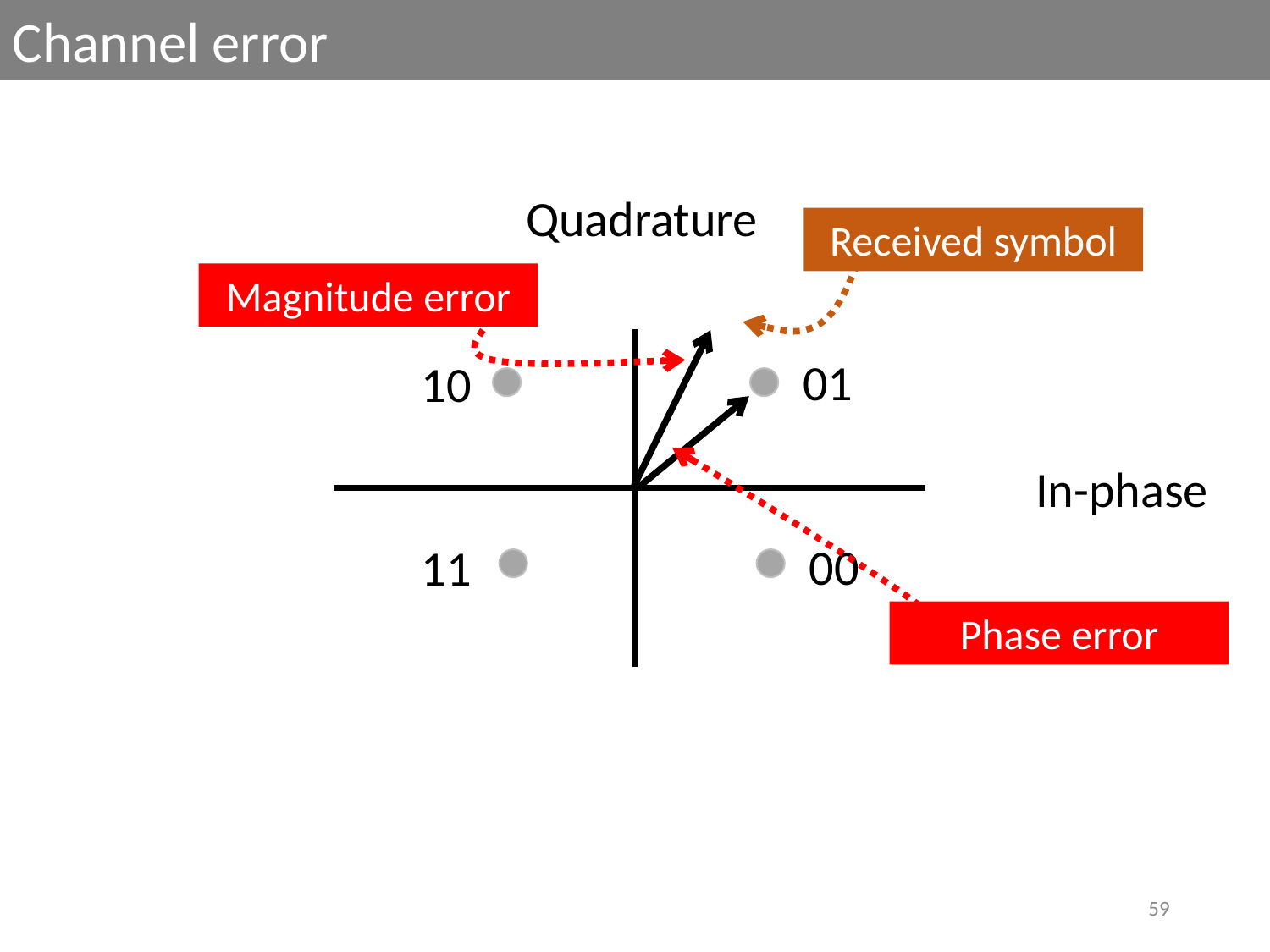

Channel error
Quadrature
Received symbol

Magnitude error

01
10

In-phase
00
11

Phase error
59